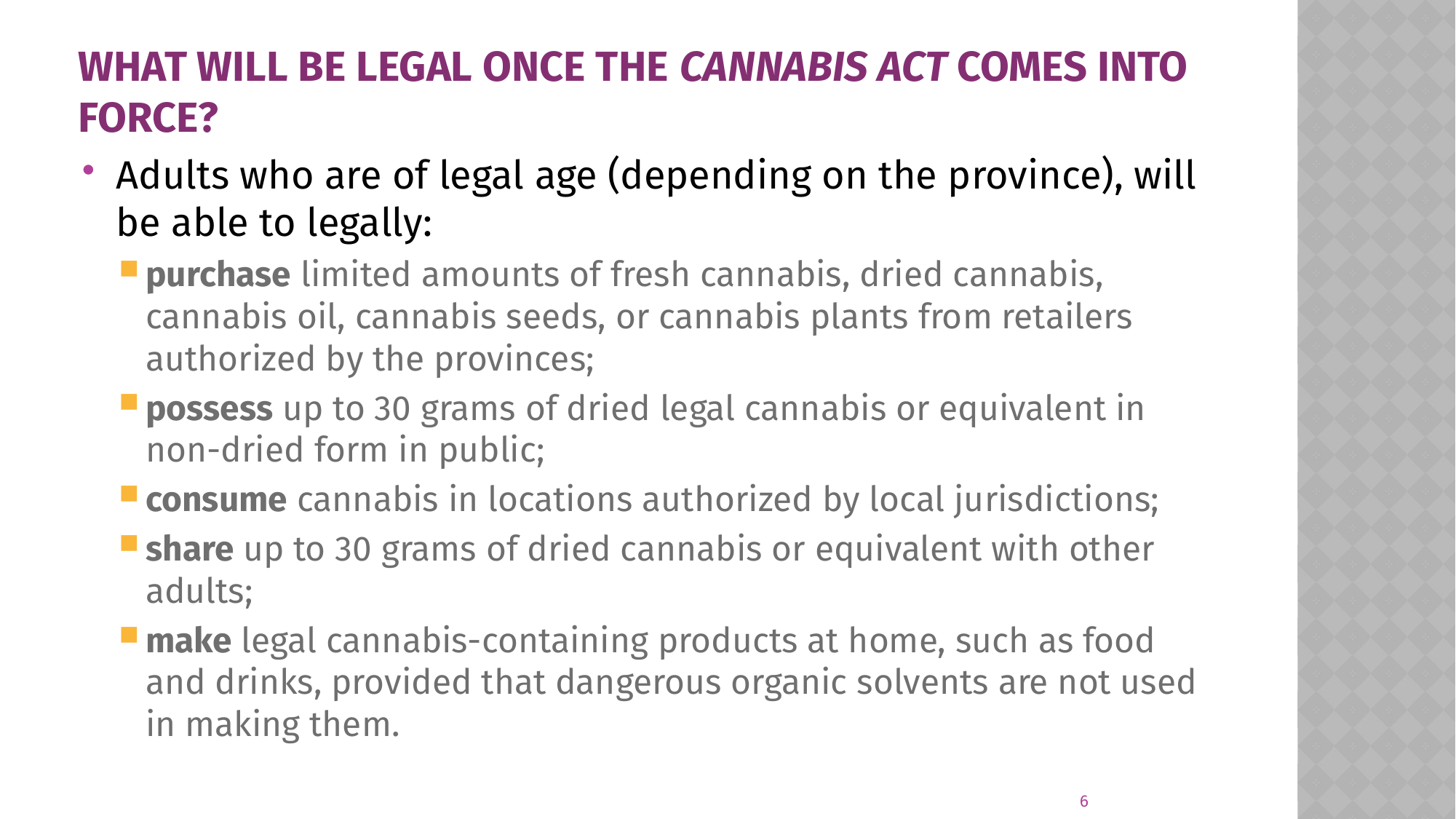

# What will be legal once the cannabis Act comes into force?
Adults who are of legal age (depending on the province), will be able to legally:
purchase limited amounts of fresh cannabis, dried cannabis, cannabis oil, cannabis seeds, or cannabis plants from retailers authorized by the provinces;
possess up to 30 grams of dried legal cannabis or equivalent in non-dried form in public;
consume cannabis in locations authorized by local jurisdictions;
share up to 30 grams of dried cannabis or equivalent with other adults;
make legal cannabis-containing products at home, such as food and drinks, provided that dangerous organic solvents are not used in making them.

6